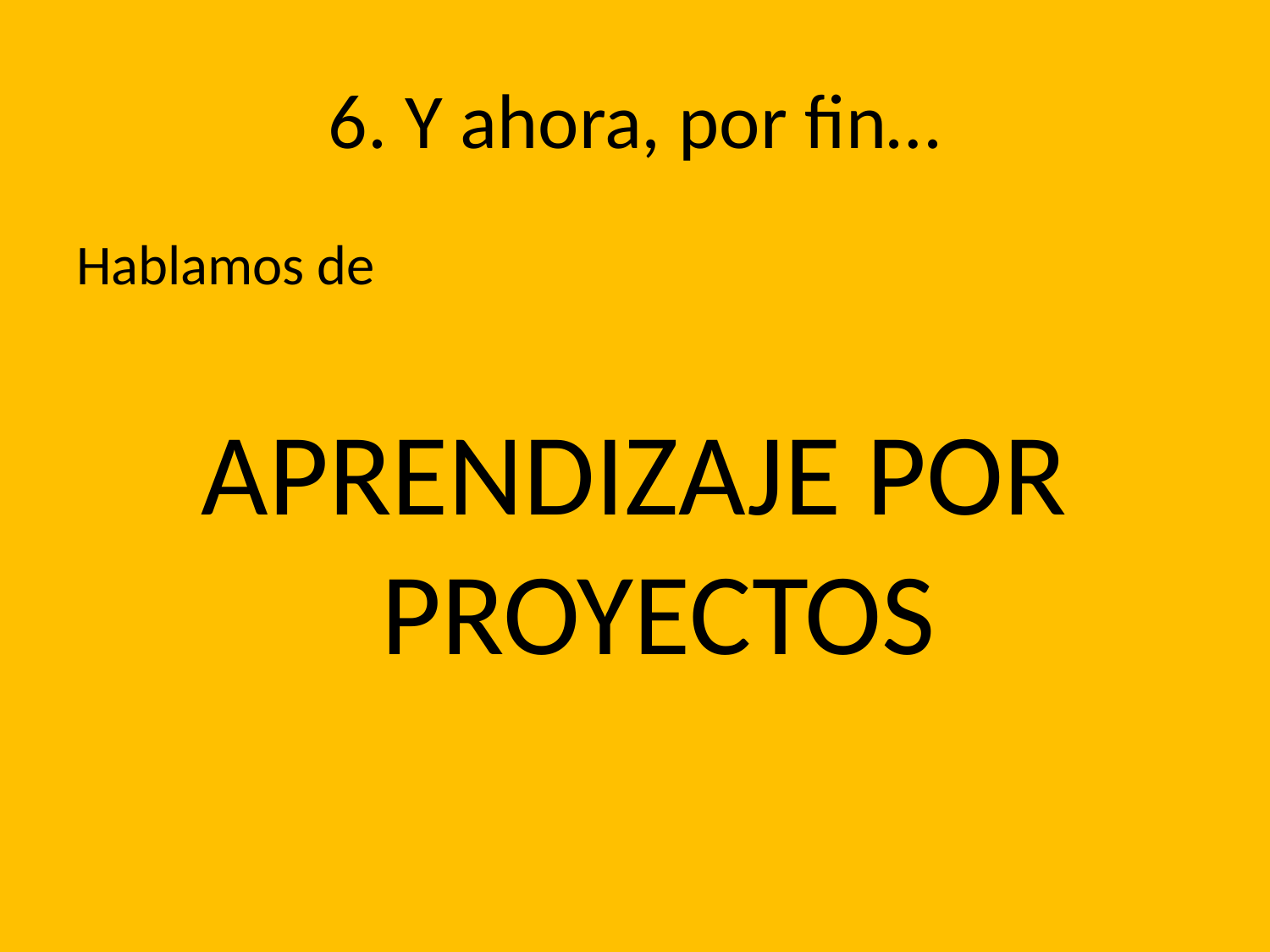

# 6. Y ahora, por fin…
Hablamos de

APRENDIZAJE POR PROYECTOS